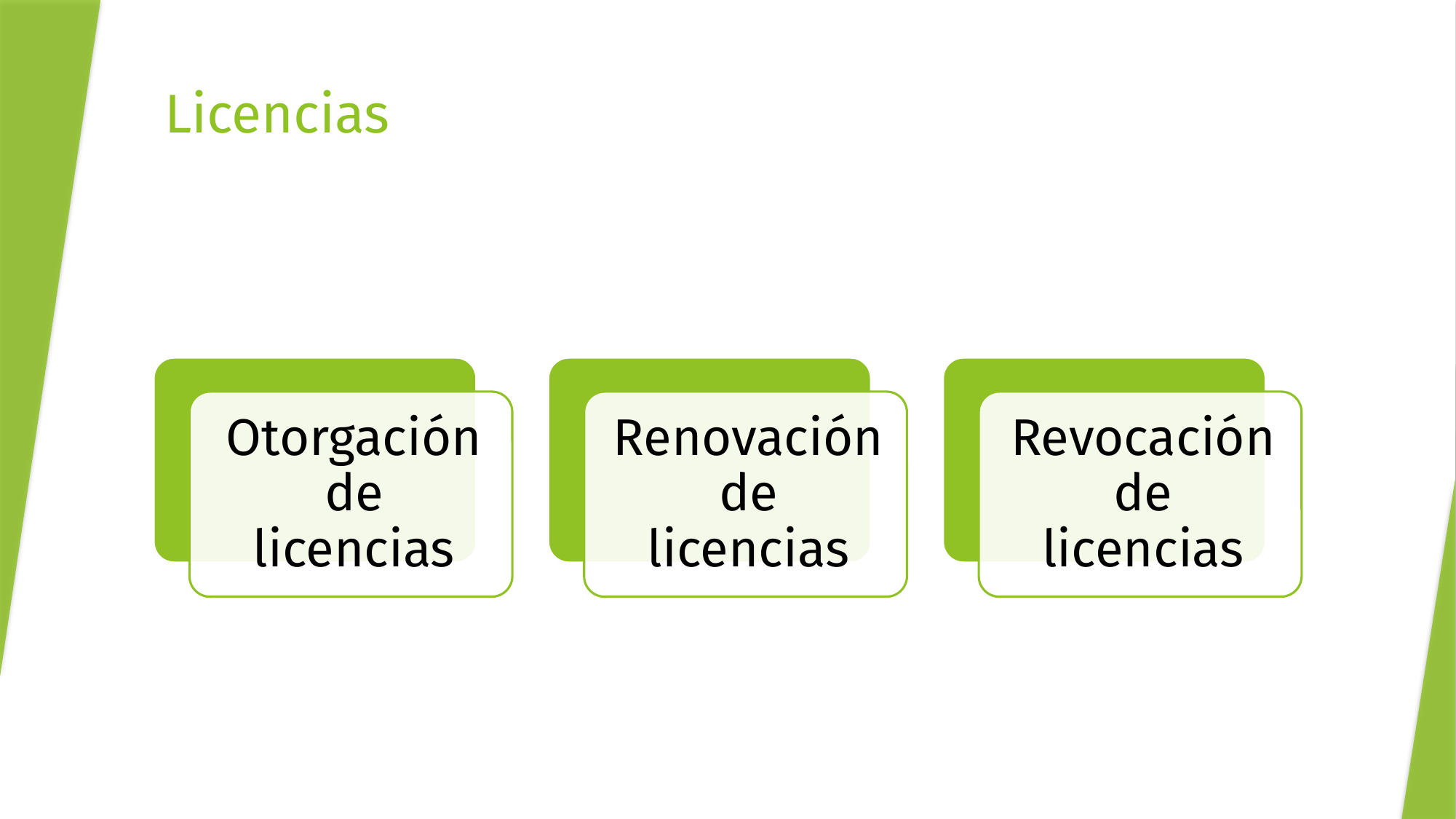

# Licencias
Otorgación de licencias
Renovación de licencias
Revocación de licencias